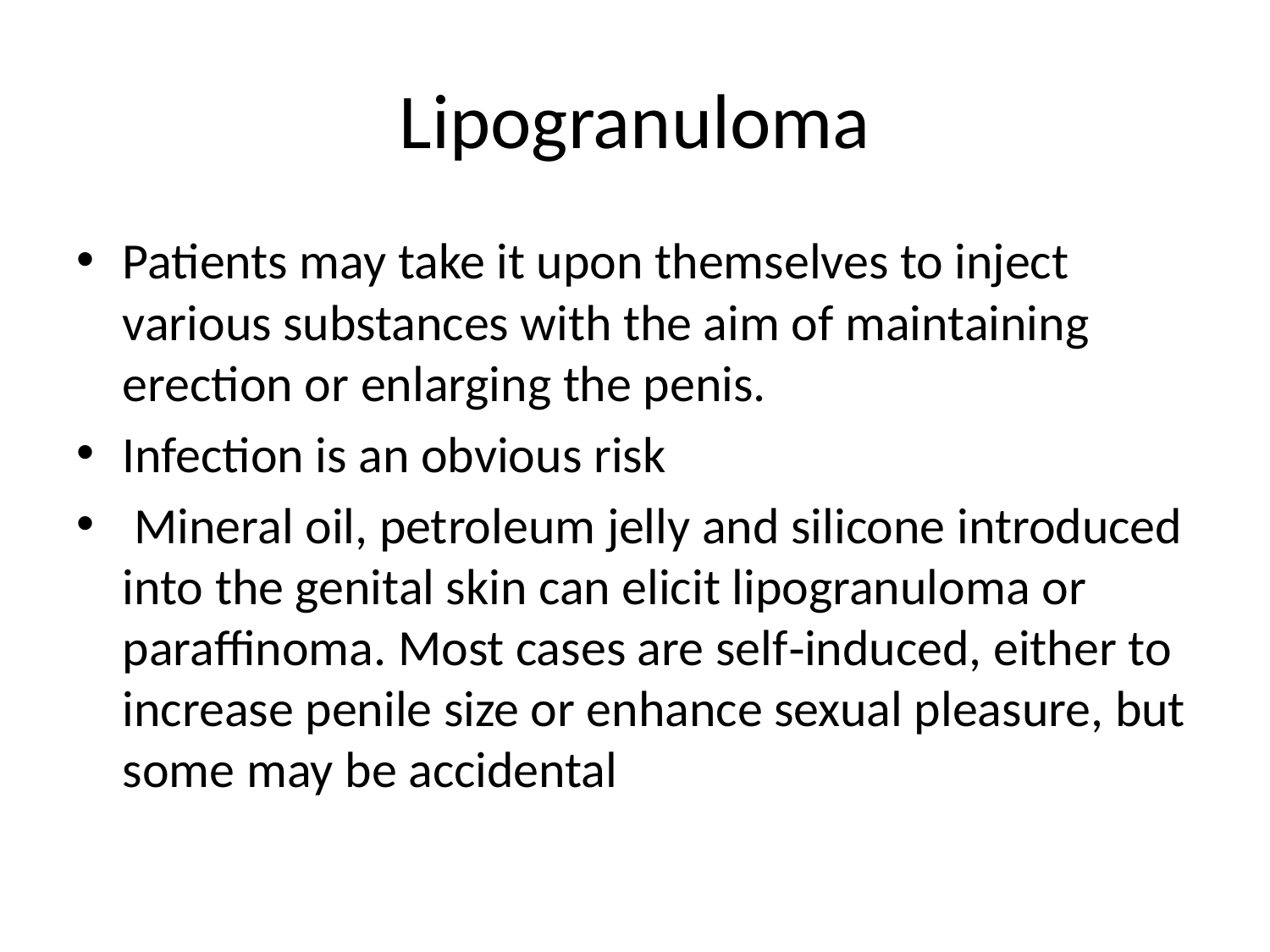

# Lipogranuloma
Patients may take it upon themselves to inject various substances with the aim of maintaining erection or enlarging the penis.
Infection is an obvious risk
 Mineral oil, petroleum jelly and silicone introduced into the genital skin can elicit lipogranuloma or paraffinoma. Most cases are self‐induced, either to increase penile size or enhance sexual pleasure, but some may be accidental